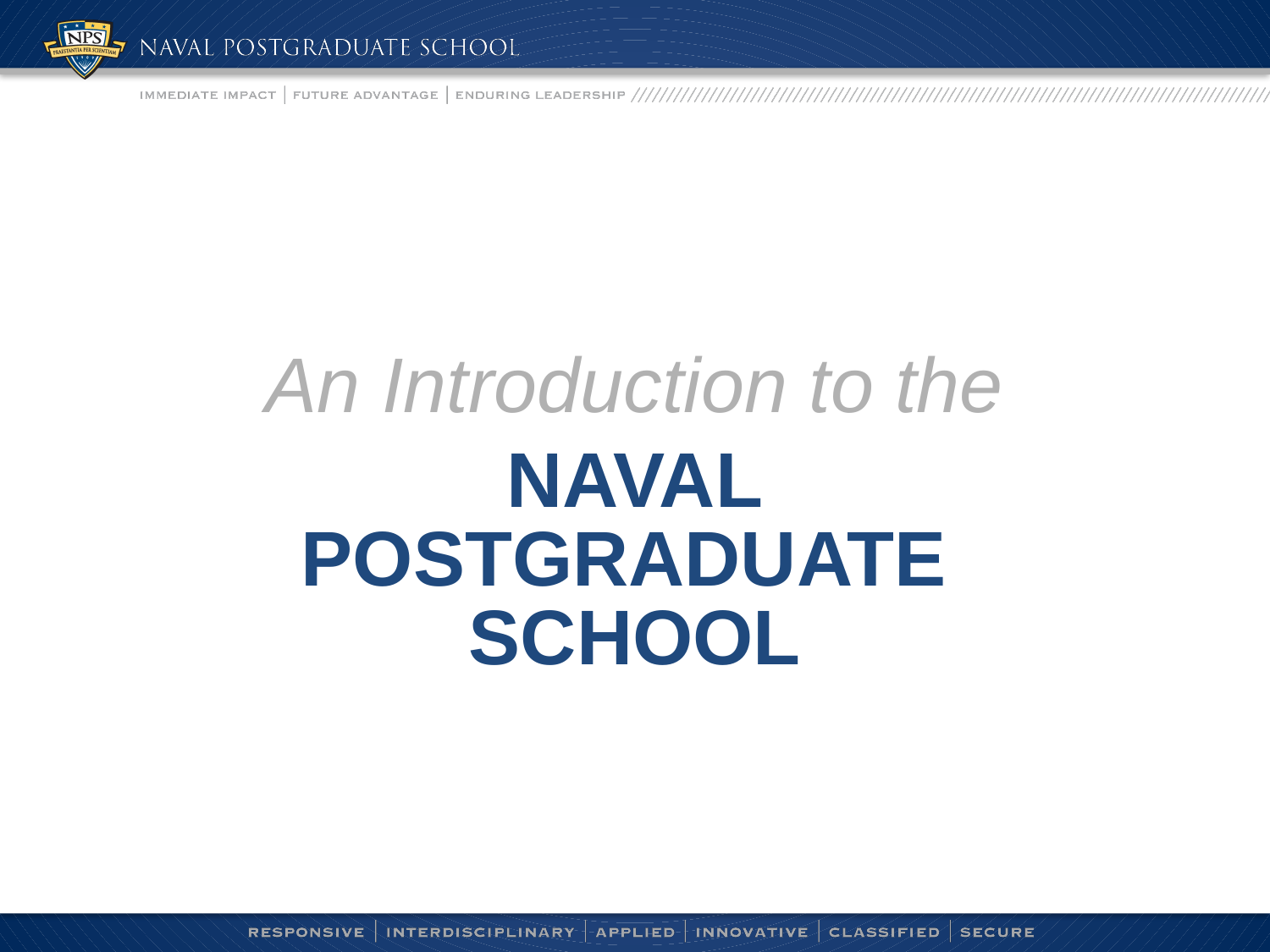

An Introduction to the
NAVAL
POSTGRADUATE
SCHOOL